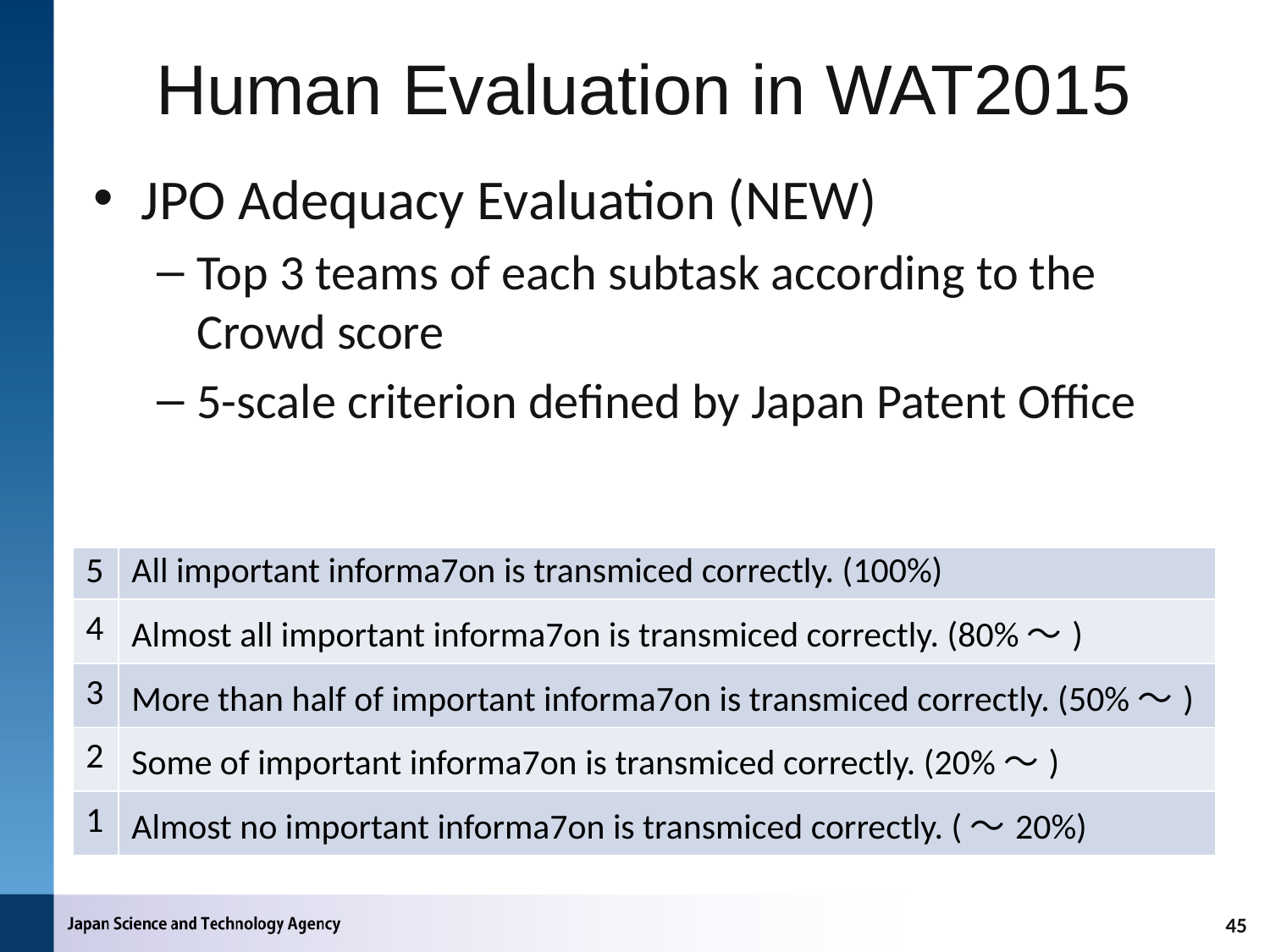

# Human Evaluation in WAT2015
JPO Adequacy Evaluation (NEW)
Top 3 teams of each subtask according to the Crowd score
5-scale criterion defined by Japan Patent Office
| 5 | All important informa7on is transmiced correctly. (100%) |
| --- | --- |
| 4 | Almost all important informa7on is transmiced correctly. (80%〜) |
| 3 | More than half of important informa7on is transmiced correctly. (50%〜) |
| 2 | Some of important informa7on is transmiced correctly. (20%〜) |
| 1 | Almost no important informa7on is transmiced correctly. (〜20%) |
45